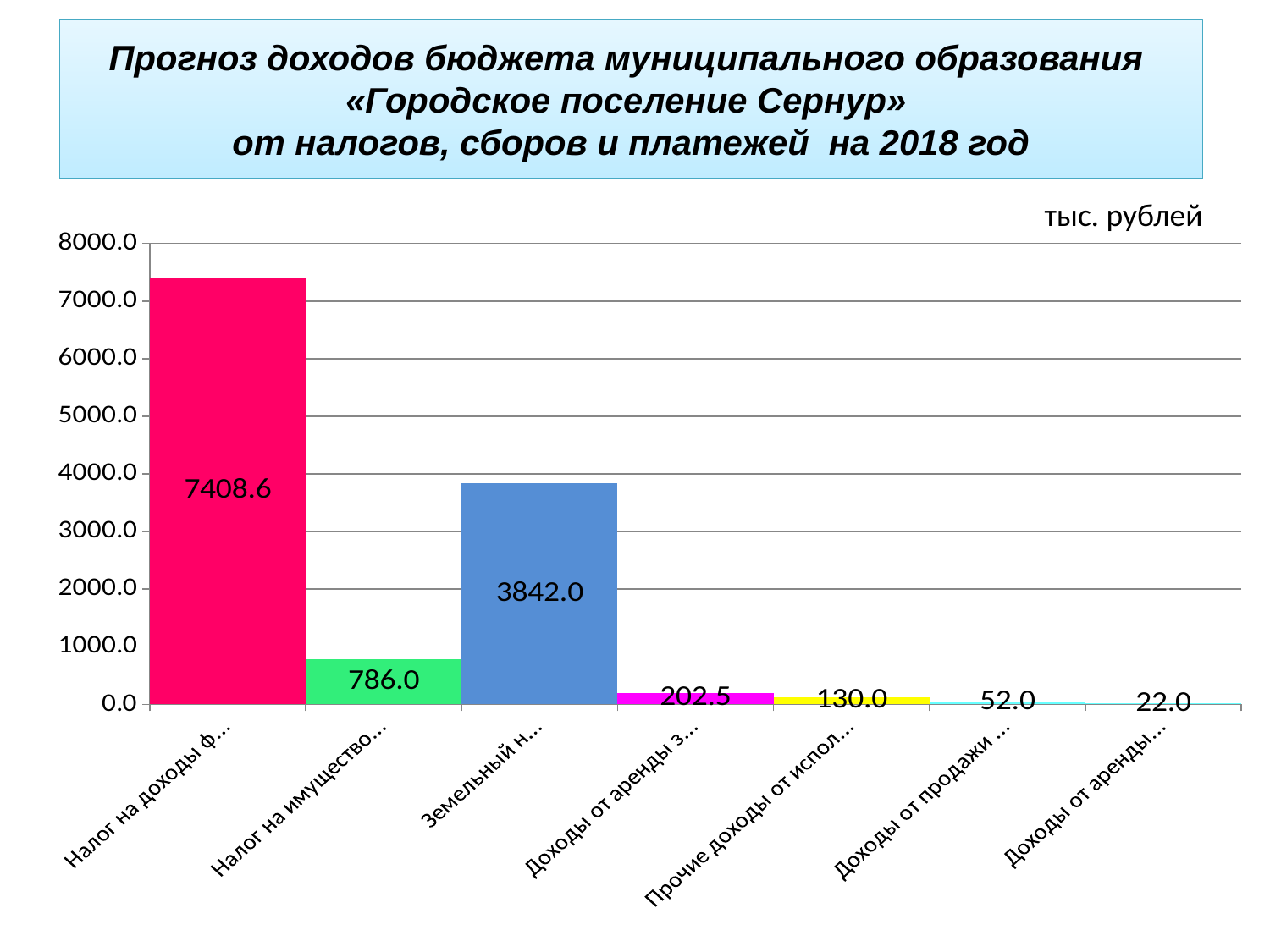

# Прогноз доходов бюджета муниципального образования  «Городское поселение Сернур» от налогов, сборов и платежей  на 2018 год
тыс. рублей

### Chart

| Category | гп Сернурское |
|---|---|
| Налог на доходы физических лиц | 7408.6 |
| Налог на имущество физических лиц | 786.0 |
| Земельный налог | 3842.0 |
| Доходы от аренды земельных участков | 202.5 |
| Прочие доходы от использования имуществаимущества | 130.0 |
| Доходы от продажи земельных участков | 52.0 |
| Доходы от аренды  имущества | 22.0 |